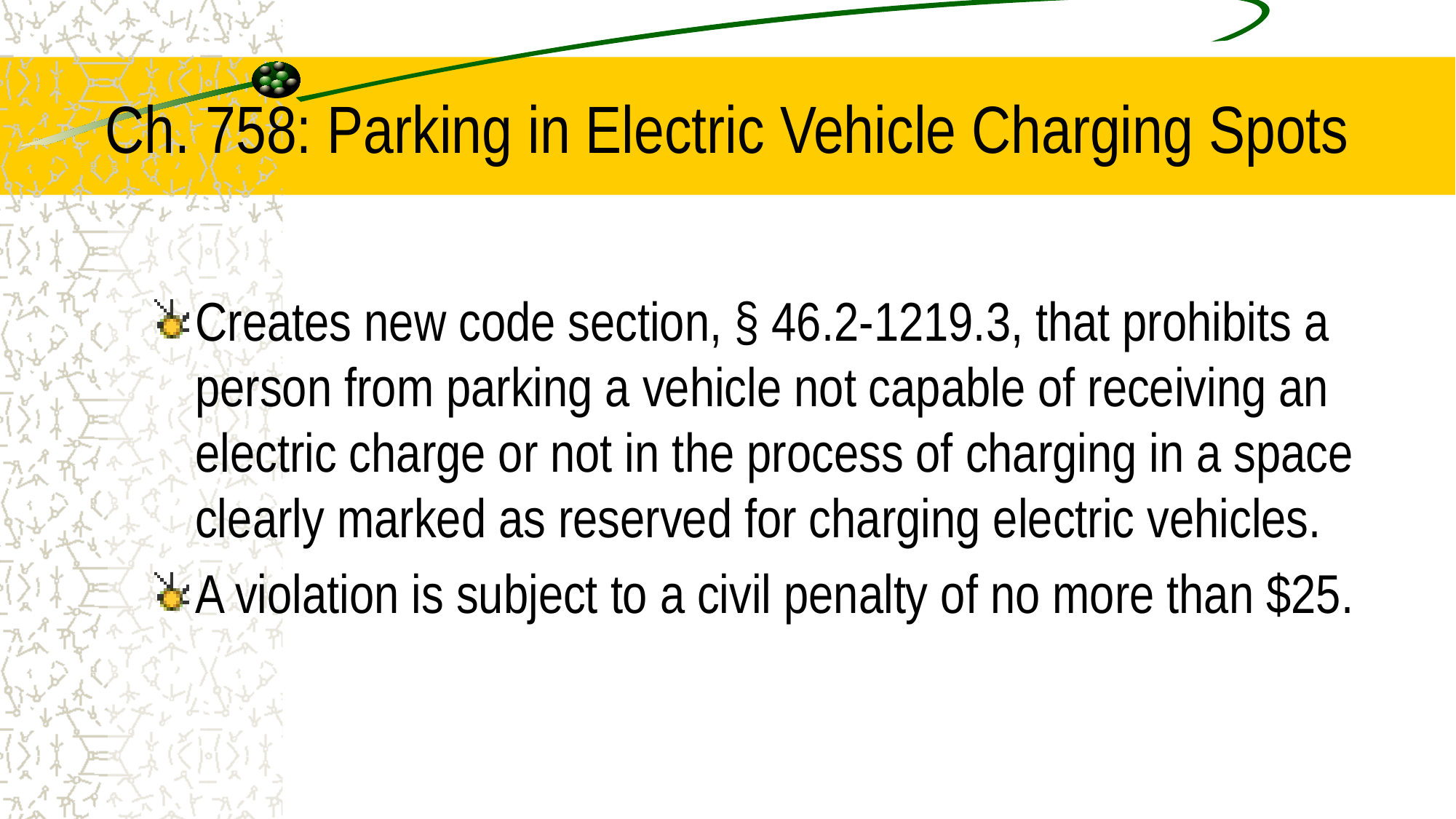

# Ch. 758: Parking in Electric Vehicle Charging Spots
Creates new code section, § 46.2-1219.3, that prohibits a person from parking a vehicle not capable of receiving an electric charge or not in the process of charging in a space clearly marked as reserved for charging electric vehicles.
A violation is subject to a civil penalty of no more than $25.